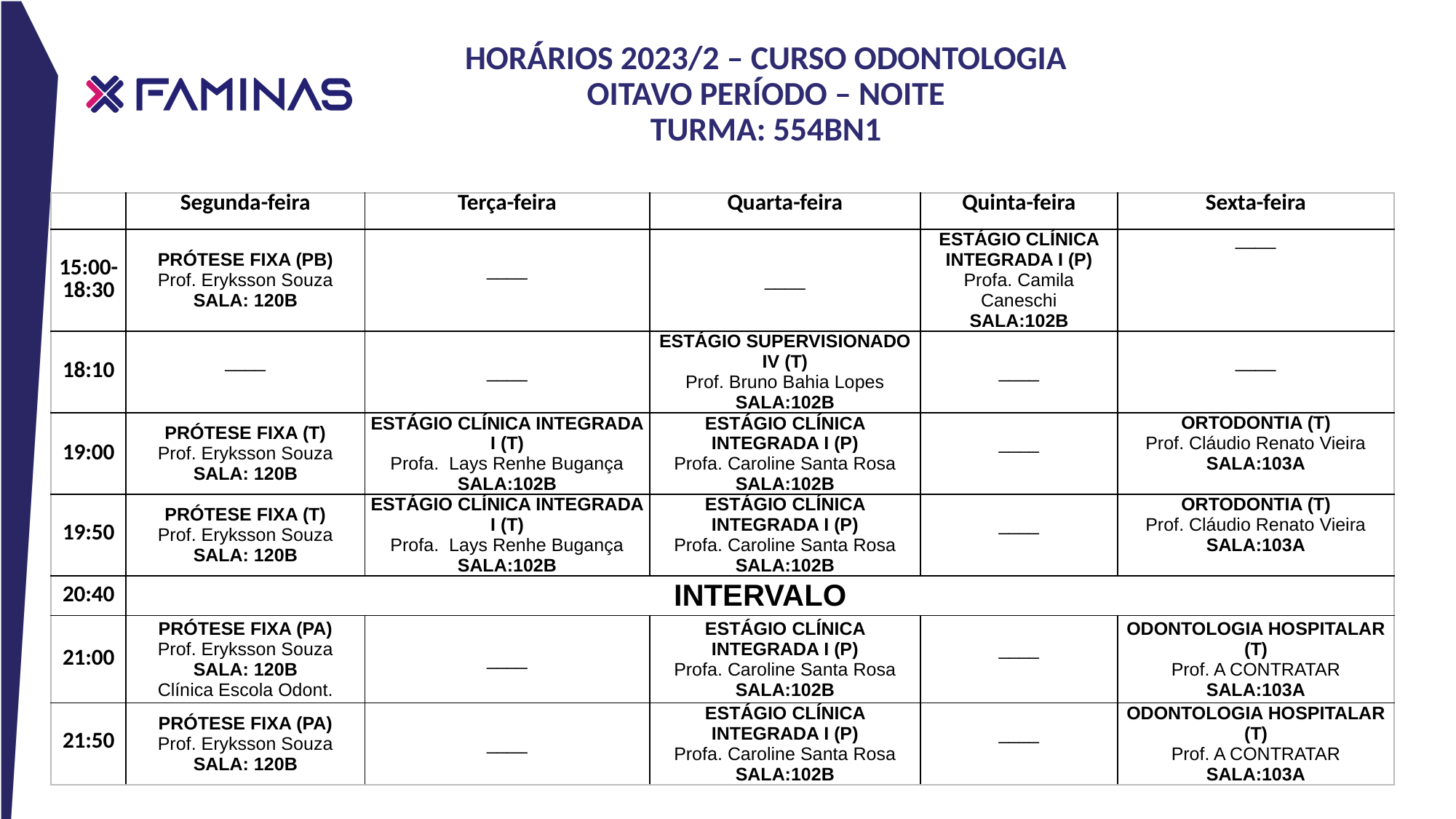

# HORÁRIOS 2023/2 – CURSO ODONTOLOGIA OITAVO PERÍODO – NOITE TURMA: 554bN1
|  | Segunda-feira | Terça-feira | Quarta-feira | Quinta-feira | Sexta-feira |
| --- | --- | --- | --- | --- | --- |
| 15:00-18:30 | PRÓTESE FIXA (PB) Prof. Eryksson Souza SALA: 120B | \_\_\_\_ | \_\_\_\_ | ESTÁGIO CLÍNICA INTEGRADA I (P) Profa. Camila Caneschi SALA:102B | \_\_\_\_ |
| 18:10 | \_\_\_\_ | \_\_\_\_ | ESTÁGIO SUPERVISIONADO IV (T) Prof. Bruno Bahia Lopes SALA:102B | \_\_\_\_ | \_\_\_\_ |
| 19:00 | PRÓTESE FIXA (T) Prof. Eryksson Souza SALA: 120B | ESTÁGIO CLÍNICA INTEGRADA I (T) Profa. Lays Renhe Bugança SALA:102B | ESTÁGIO CLÍNICA INTEGRADA I (P) Profa. Caroline Santa Rosa SALA:102B | \_\_\_\_ | ORTODONTIA (T) Prof. Cláudio Renato Vieira SALA:103A |
| 19:50 | PRÓTESE FIXA (T) Prof. Eryksson Souza SALA: 120B | ESTÁGIO CLÍNICA INTEGRADA I (T) Profa. Lays Renhe Bugança SALA:102B | ESTÁGIO CLÍNICA INTEGRADA I (P) Profa. Caroline Santa Rosa SALA:102B | \_\_\_\_ | ORTODONTIA (T) Prof. Cláudio Renato Vieira SALA:103A |
| 20:40 | INTERVALO |  |  |  |  |
| 21:00 | PRÓTESE FIXA (PA) Prof. Eryksson Souza SALA: 120B Clínica Escola Odont. | \_\_\_\_ | ESTÁGIO CLÍNICA INTEGRADA I (P) Profa. Caroline Santa Rosa SALA:102B | \_\_\_\_ | ODONTOLOGIA HOSPITALAR (T) Prof. A CONTRATAR SALA:103A |
| 21:50 | PRÓTESE FIXA (PA) Prof. Eryksson Souza SALA: 120B | \_\_\_\_ | ESTÁGIO CLÍNICA INTEGRADA I (P) Profa. Caroline Santa Rosa SALA:102B | \_\_\_\_ | ODONTOLOGIA HOSPITALAR (T) Prof. A CONTRATAR SALA:103A |